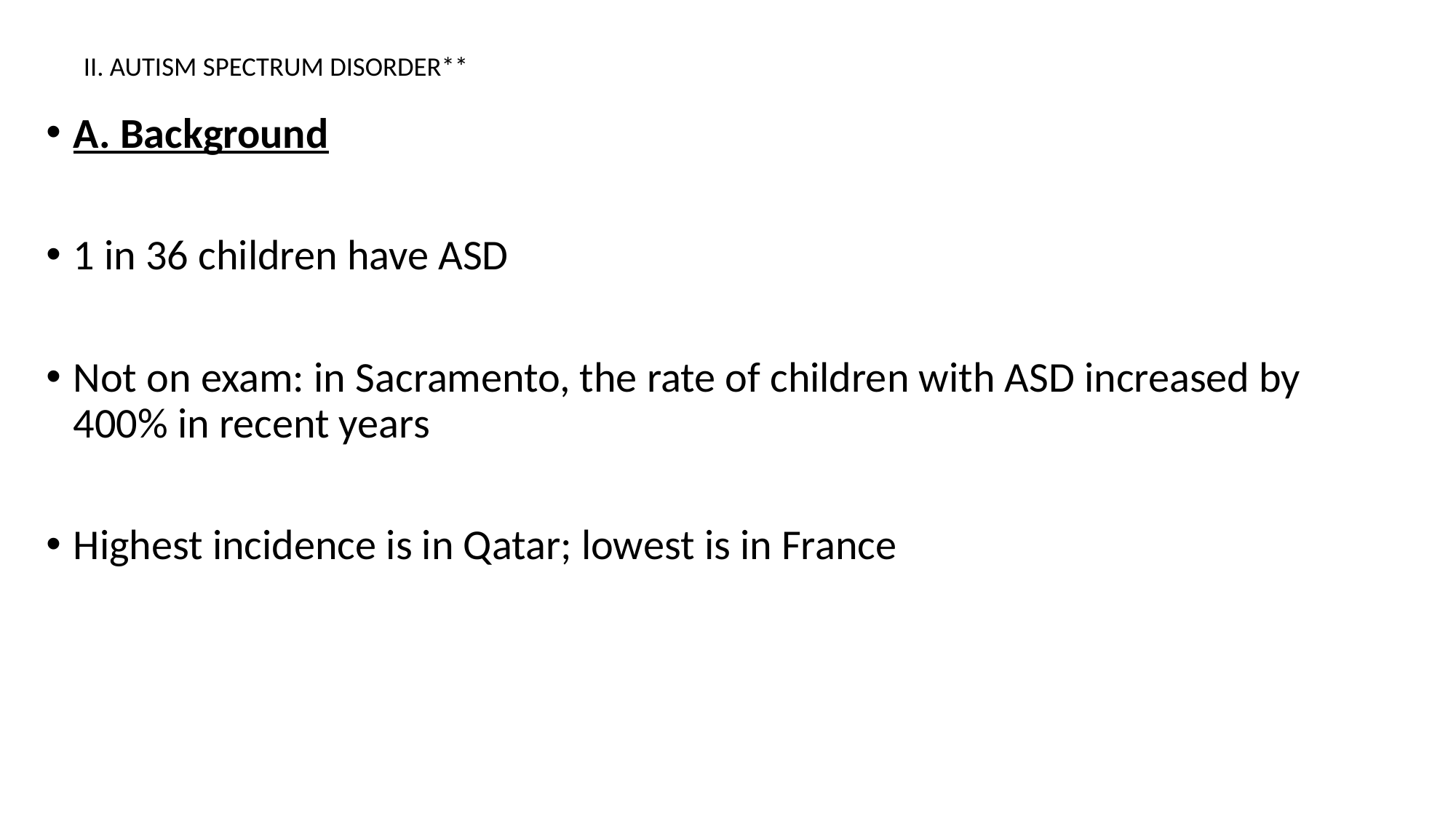

# II. AUTISM SPECTRUM DISORDER**
A. Background

1 in 36 children have ASD

Not on exam: in Sacramento, the rate of children with ASD increased by 400% in recent years

Highest incidence is in Qatar; lowest is in France